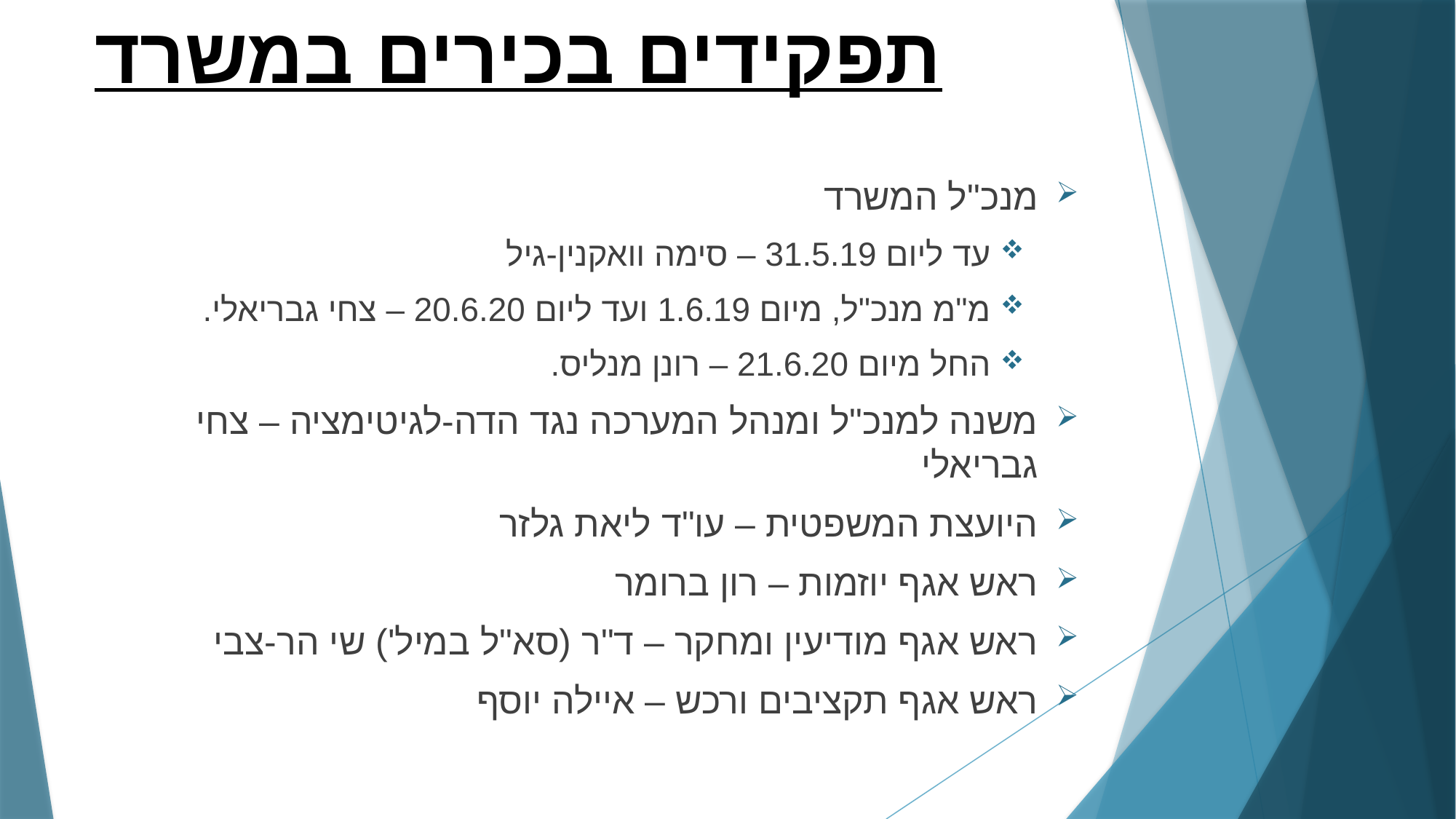

# תפקידים בכירים במשרד
מנכ"ל המשרד
עד ליום 31.5.19 – סימה וואקנין-גיל
מ"מ מנכ"ל, מיום 1.6.19 ועד ליום 20.6.20 – צחי גבריאלי.
החל מיום 21.6.20 – רונן מנליס.
משנה למנכ"ל ומנהל המערכה נגד הדה-לגיטימציה – צחי גבריאלי
היועצת המשפטית – עו"ד ליאת גלזר
ראש אגף יוזמות – רון ברומר
ראש אגף מודיעין ומחקר – ד"ר (סא"ל במיל') שי הר-צבי
ראש אגף תקציבים ורכש – איילה יוסף